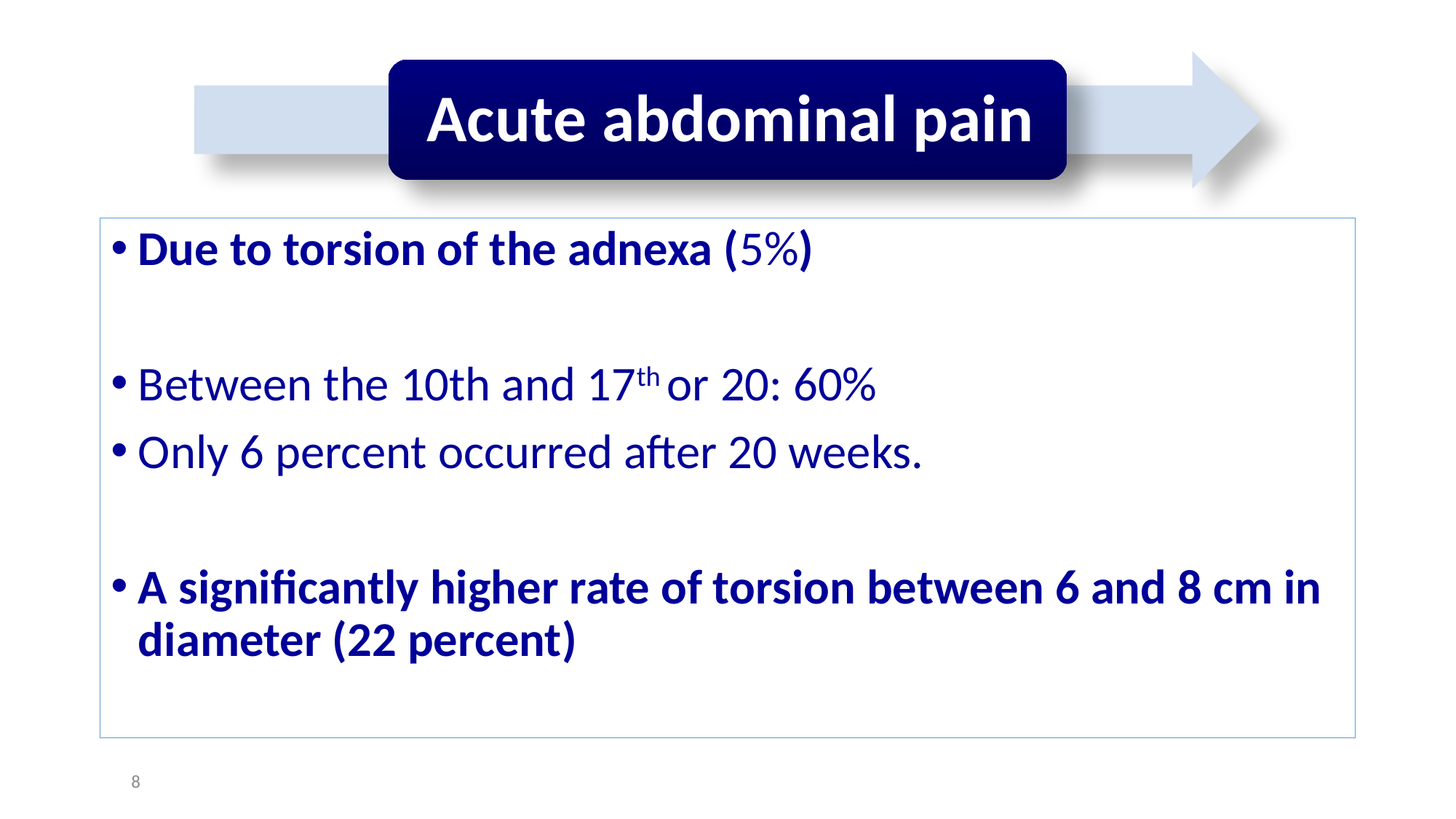

Acute abdominal pain
Due to torsion of the adnexa (5%)

Between the 10th and 17th or 20: 60%
Only 6 percent occurred after 20 weeks.

A significantly higher rate of torsion between 6 and 8 cm in diameter (22 percent)
8